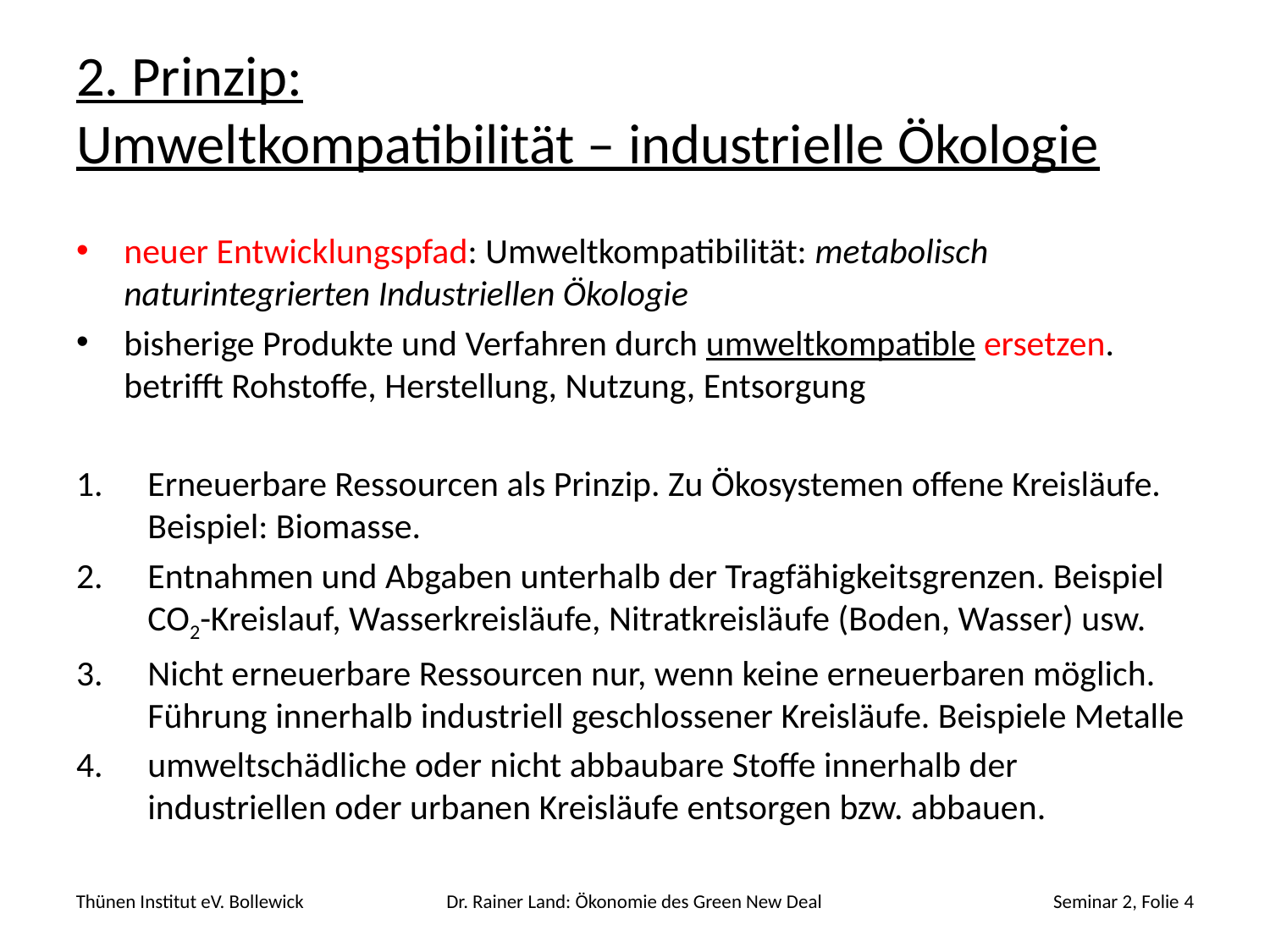

# 2. Prinzip: Umweltkompatibilität – industrielle Ökologie
neuer Entwicklungspfad: Umweltkompatibilität: metabolisch naturintegrierten Industriellen Ökologie
bisherige Produkte und Verfahren durch umweltkompatible ersetzen. betrifft Rohstoffe, Herstellung, Nutzung, Entsorgung

Erneuerbare Ressourcen als Prinzip. Zu Ökosystemen offene Kreisläufe. Beispiel: Biomasse.
Entnahmen und Abgaben unterhalb der Tragfähigkeitsgrenzen. Beispiel CO2-Kreislauf, Wasserkreisläufe, Nitratkreisläufe (Boden, Wasser) usw.
Nicht erneuerbare Ressourcen nur, wenn keine erneuerbaren möglich. Führung innerhalb industriell geschlossener Kreisläufe. Beispiele Metalle
umweltschädliche oder nicht abbaubare Stoffe innerhalb der industriellen oder urbanen Kreisläufe entsorgen bzw. abbauen.

Thünen Institut eV. Bollewick
Dr. Rainer Land: Ökonomie des Green New Deal
Seminar 2, Folie 4